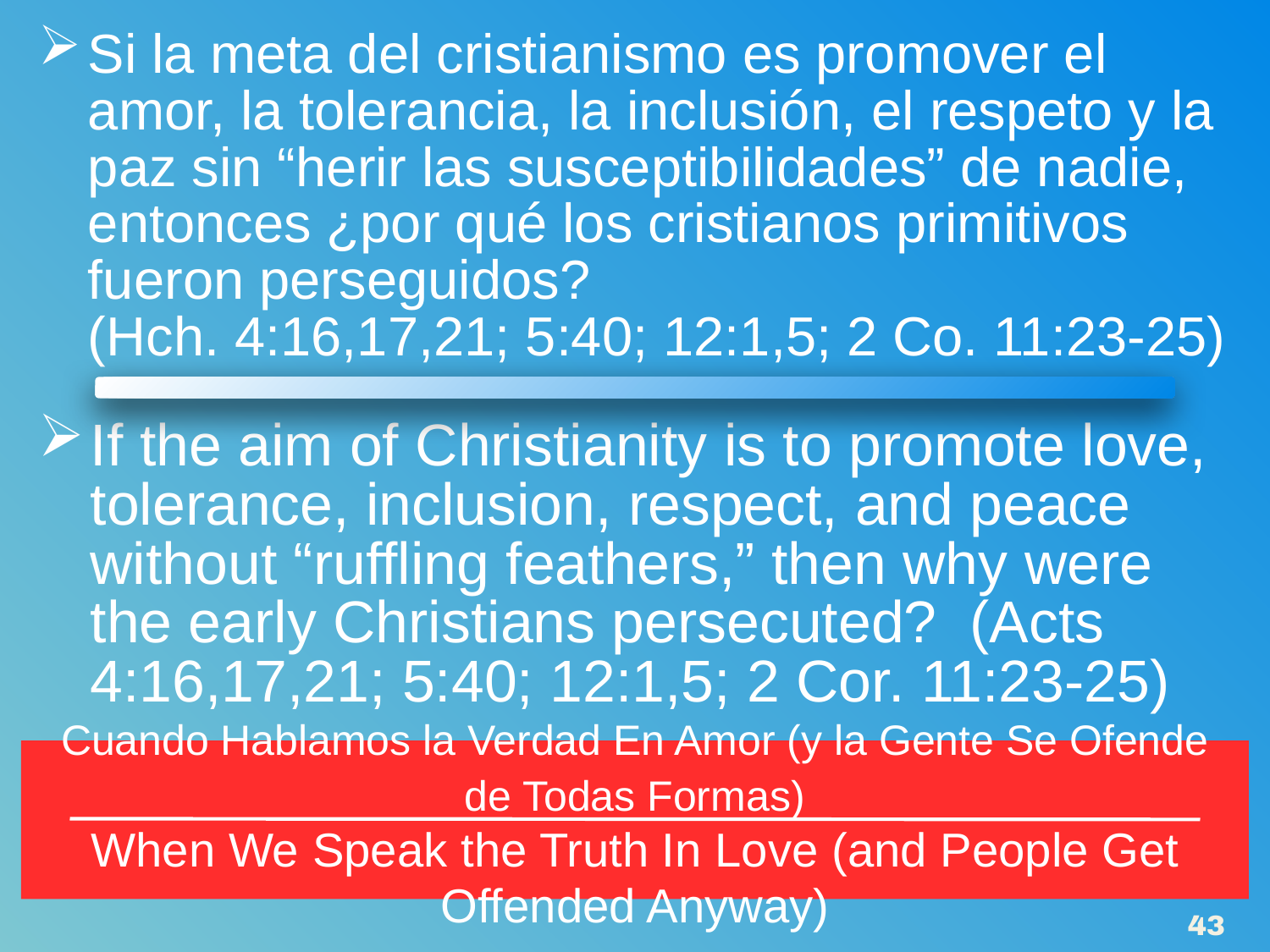

Si la meta del cristianismo es promover el amor, la tolerancia, la inclusión, el respeto y la paz sin “herir las susceptibilidades” de nadie, entonces ¿por qué los cristianos primitivos fueron perseguidos?
(Hch. 4:16,17,21; 5:40; 12:1,5; 2 Co. 11:23-25)

If the aim of Christianity is to promote love, tolerance, inclusion, respect, and peace without “ruffling feathers,” then why were the early Christians persecuted?  (Acts 4:16,17,21; 5:40; 12:1,5; 2 Cor. 11:23-25)
Cuando Hablamos la Verdad En Amor (y la Gente Se Ofende de Todas Formas)
When We Speak the Truth In Love (and People Get Offended Anyway)
43